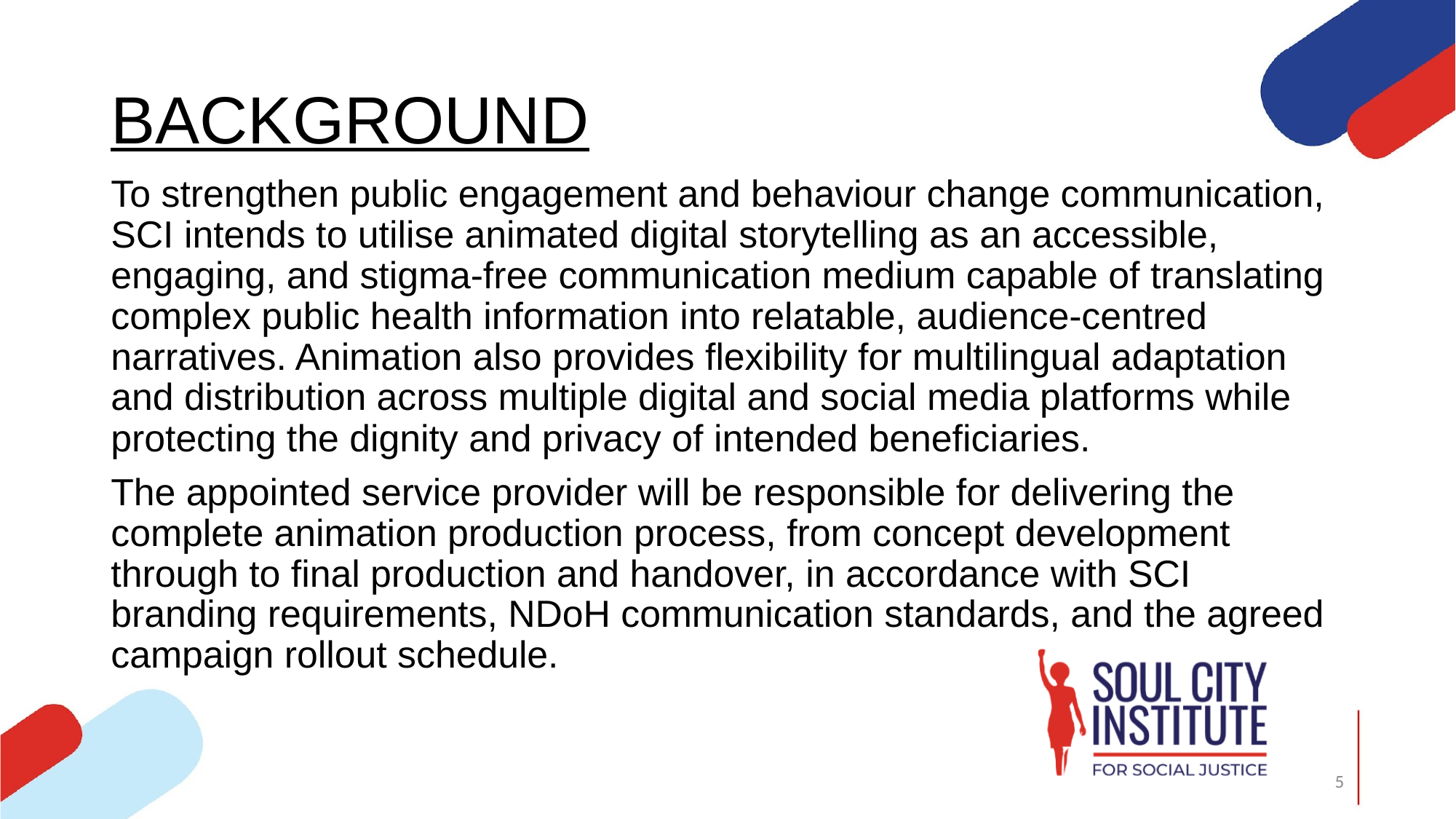

# BACKGROUND
To strengthen public engagement and behaviour change communication, SCI intends to utilise animated digital storytelling as an accessible, engaging, and stigma-free communication medium capable of translating complex public health information into relatable, audience-centred narratives. Animation also provides flexibility for multilingual adaptation and distribution across multiple digital and social media platforms while protecting the dignity and privacy of intended beneficiaries.
The appointed service provider will be responsible for delivering the complete animation production process, from concept development through to final production and handover, in accordance with SCI branding requirements, NDoH communication standards, and the agreed campaign rollout schedule.